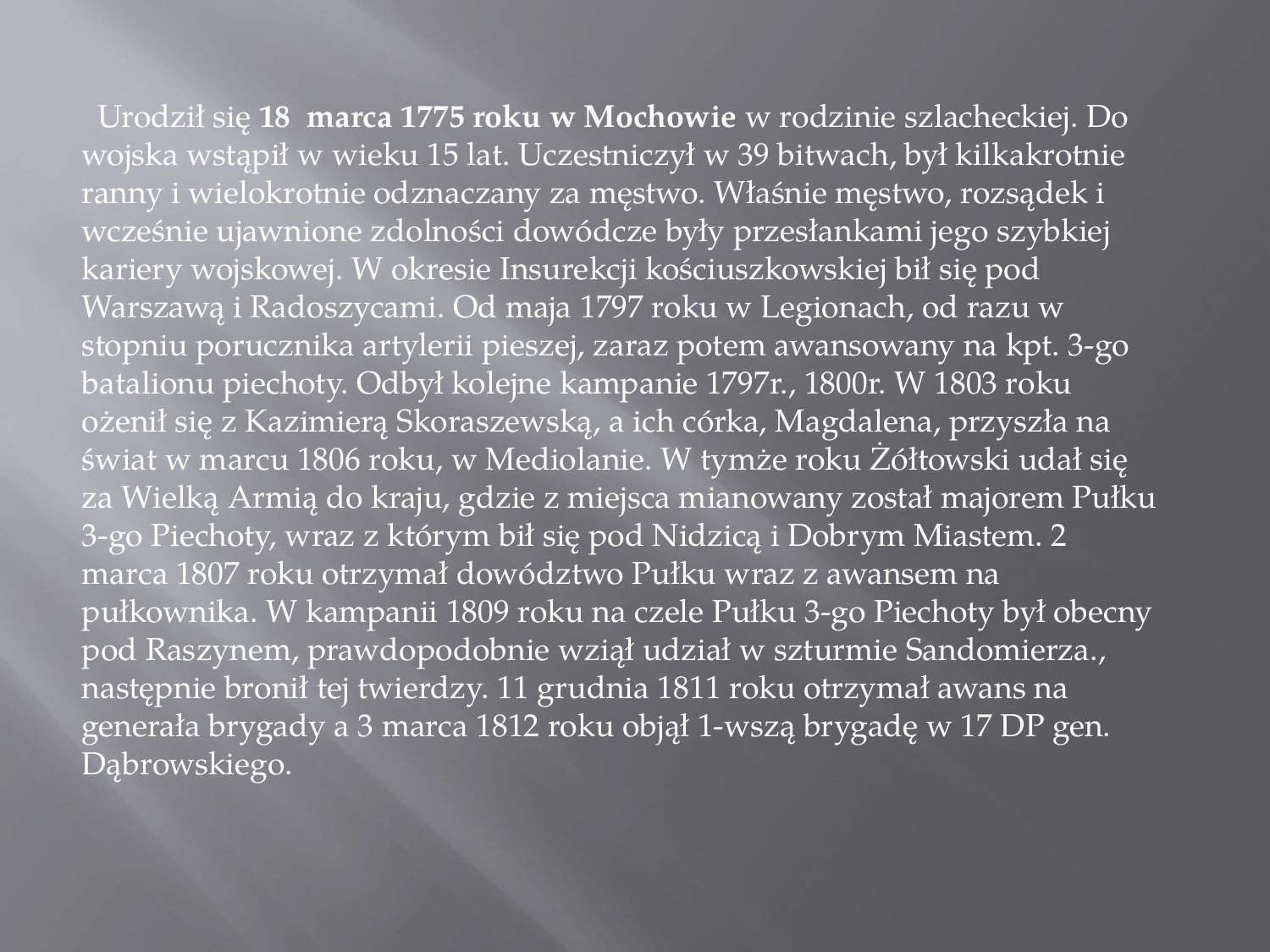

Urodził się 18  marca 1775 roku w Mochowie w rodzinie szlacheckiej. Do wojska wstąpił w wieku 15 lat. Uczestniczył w 39 bitwach, był kilkakrotnie ranny i wielokrotnie odznaczany za męstwo. Właśnie męstwo, rozsądek i wcześnie ujawnione zdolności dowódcze były przesłankami jego szybkiej kariery wojskowej. W okresie Insurekcji kościuszkowskiej bił się pod Warszawą i Radoszycami. Od maja 1797 roku w Legionach, od razu w stopniu porucznika artylerii pieszej, zaraz potem awansowany na kpt. 3-go batalionu piechoty. Odbył kolejne kampanie 1797r., 1800r. W 1803 roku ożenił się z Kazimierą Skoraszewską, a ich córka, Magdalena, przyszła na świat w marcu 1806 roku, w Mediolanie. W tymże roku Żółtowski udał się za Wielką Armią do kraju, gdzie z miejsca mianowany został majorem Pułku 3-go Piechoty, wraz z którym bił się pod Nidzicą i Dobrym Miastem. 2 marca 1807 roku otrzymał dowództwo Pułku wraz z awansem na pułkownika. W kampanii 1809 roku na czele Pułku 3-go Piechoty był obecny pod Raszynem, prawdopodobnie wziął udział w szturmie Sandomierza., następnie bronił tej twierdzy. 11 grudnia 1811 roku otrzymał awans na generała brygady a 3 marca 1812 roku objął 1-wszą brygadę w 17 DP gen. Dąbrowskiego.